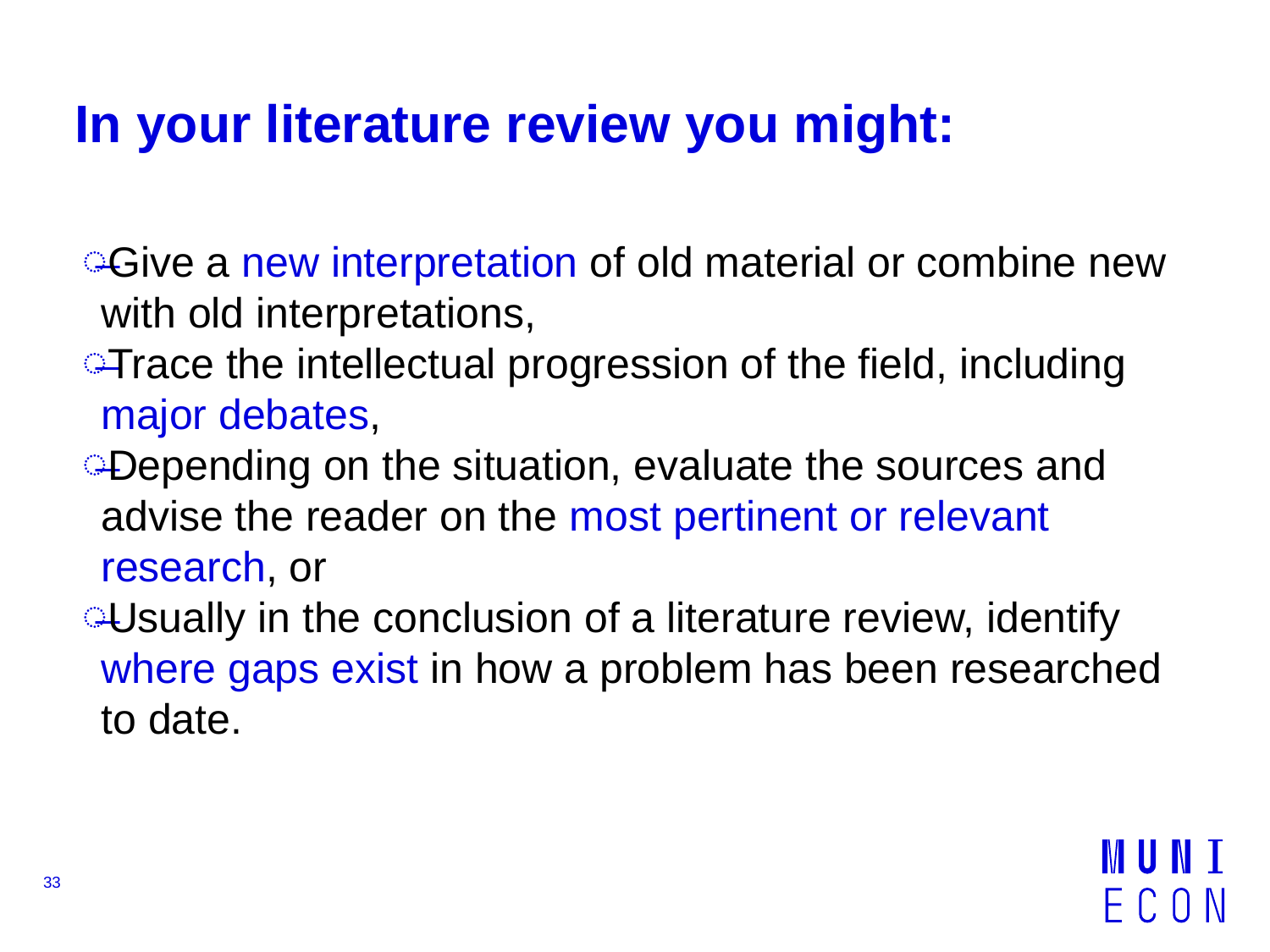

# In your literature review you might:
Give a new interpretation of old material or combine new with old interpretations,
Trace the intellectual progression of the field, including major debates,
Depending on the situation, evaluate the sources and advise the reader on the most pertinent or relevant research, or
Usually in the conclusion of a literature review, identify where gaps exist in how a problem has been researched to date.

33